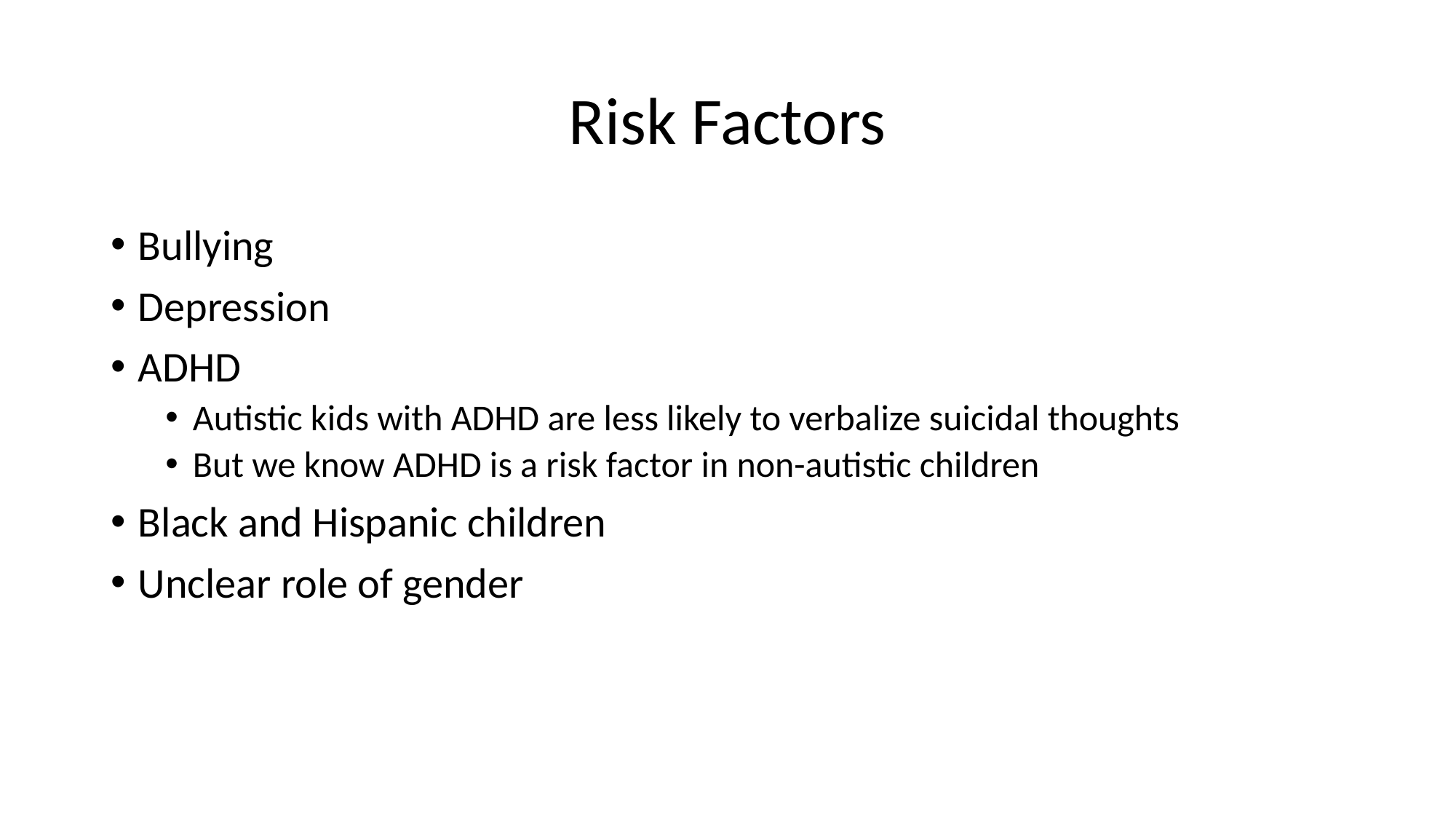

# Risk Factors
Bullying
Depression
ADHD
Autistic kids with ADHD are less likely to verbalize suicidal thoughts
But we know ADHD is a risk factor in non-autistic children
Black and Hispanic children
Unclear role of gender